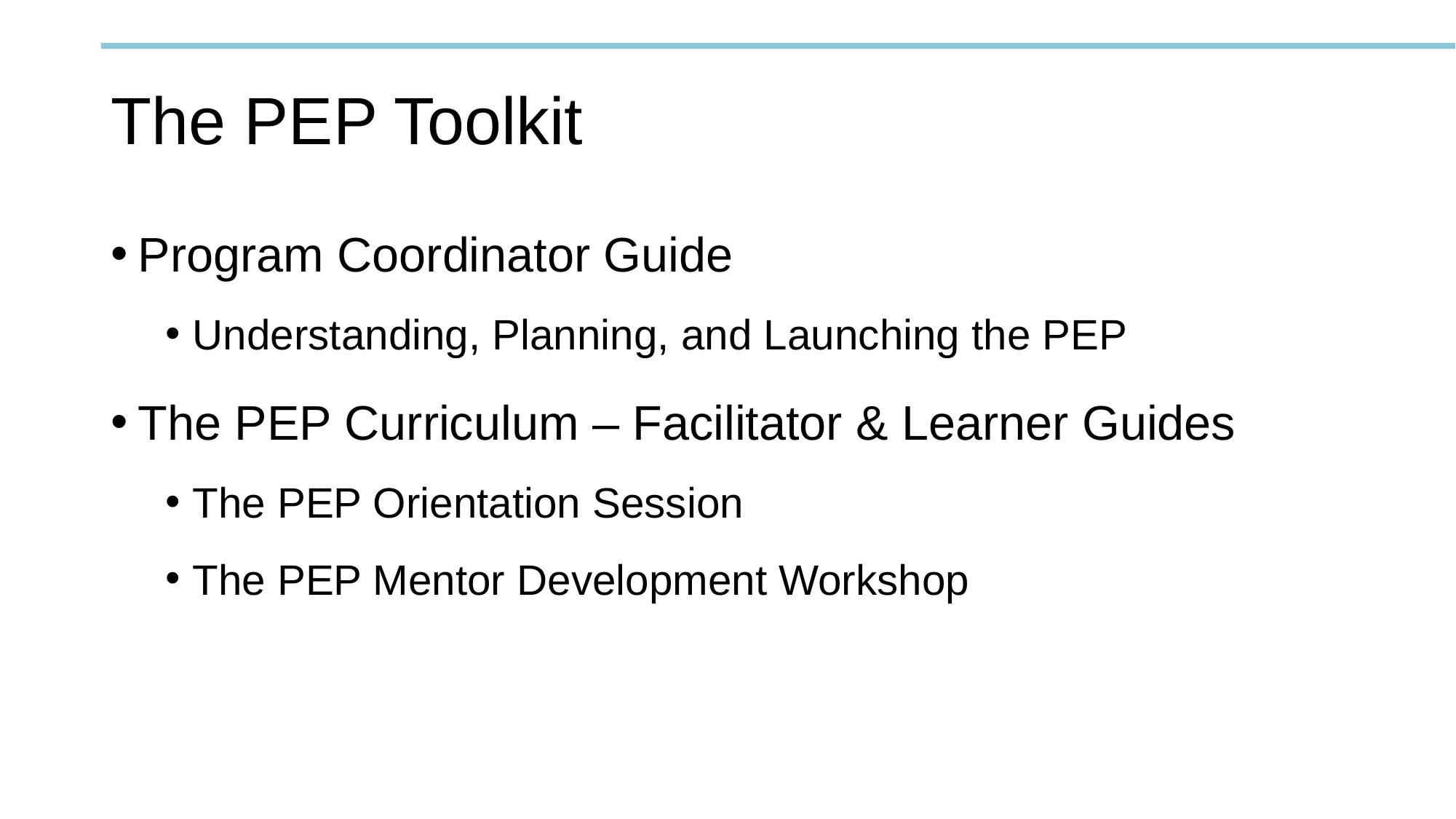

# The PEP Toolkit
Program Coordinator Guide
Understanding, Planning, and Launching the PEP
The PEP Curriculum – Facilitator & Learner Guides
The PEP Orientation Session
The PEP Mentor Development Workshop